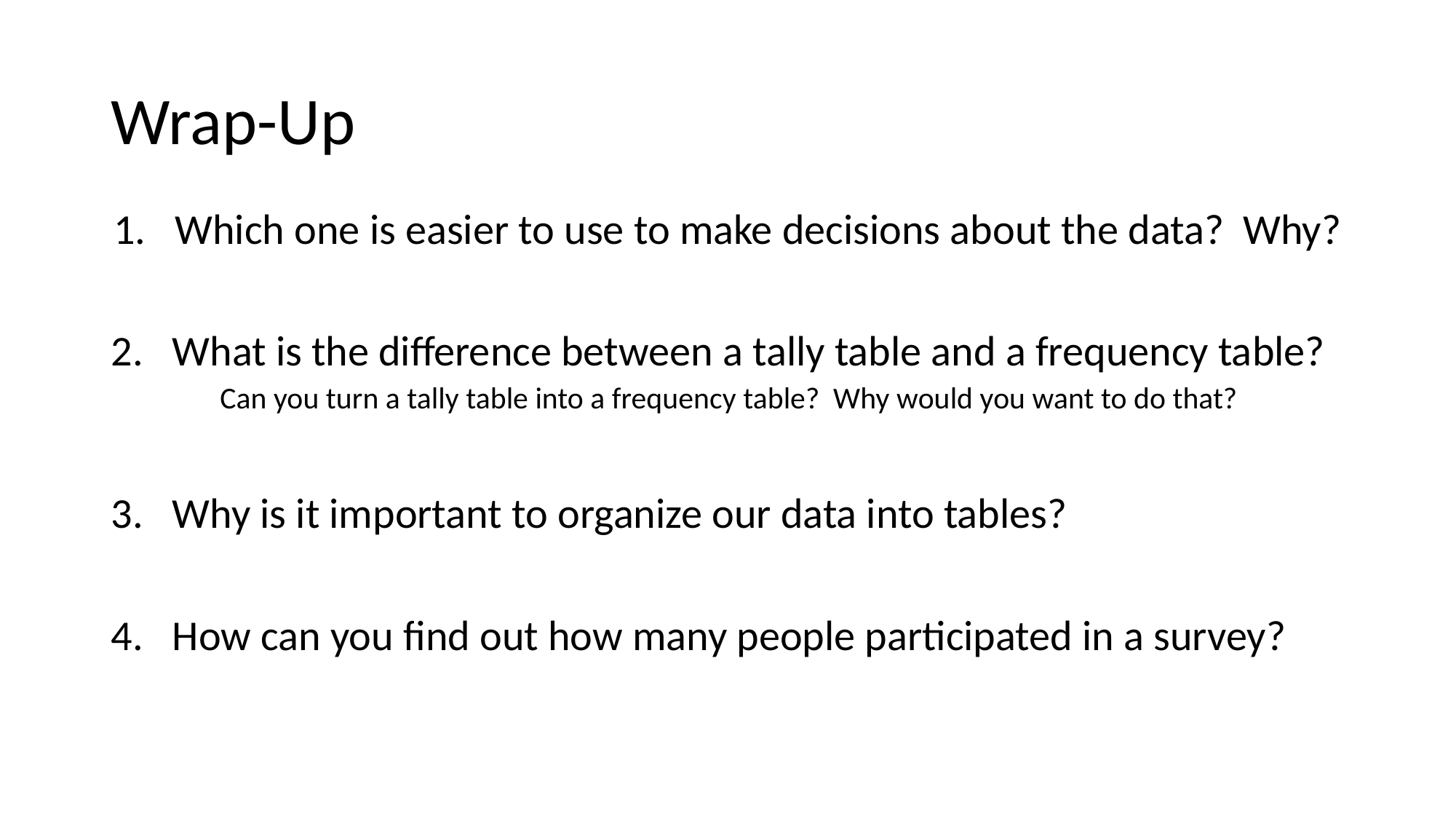

# Wrap-Up
Which one is easier to use to make decisions about the data?  Why?

What is the difference between a tally table and a frequency table?
Can you turn a tally table into a frequency table?  Why would you want to do that?

Why is it important to organize our data into tables?

How can you find out how many people participated in a survey?